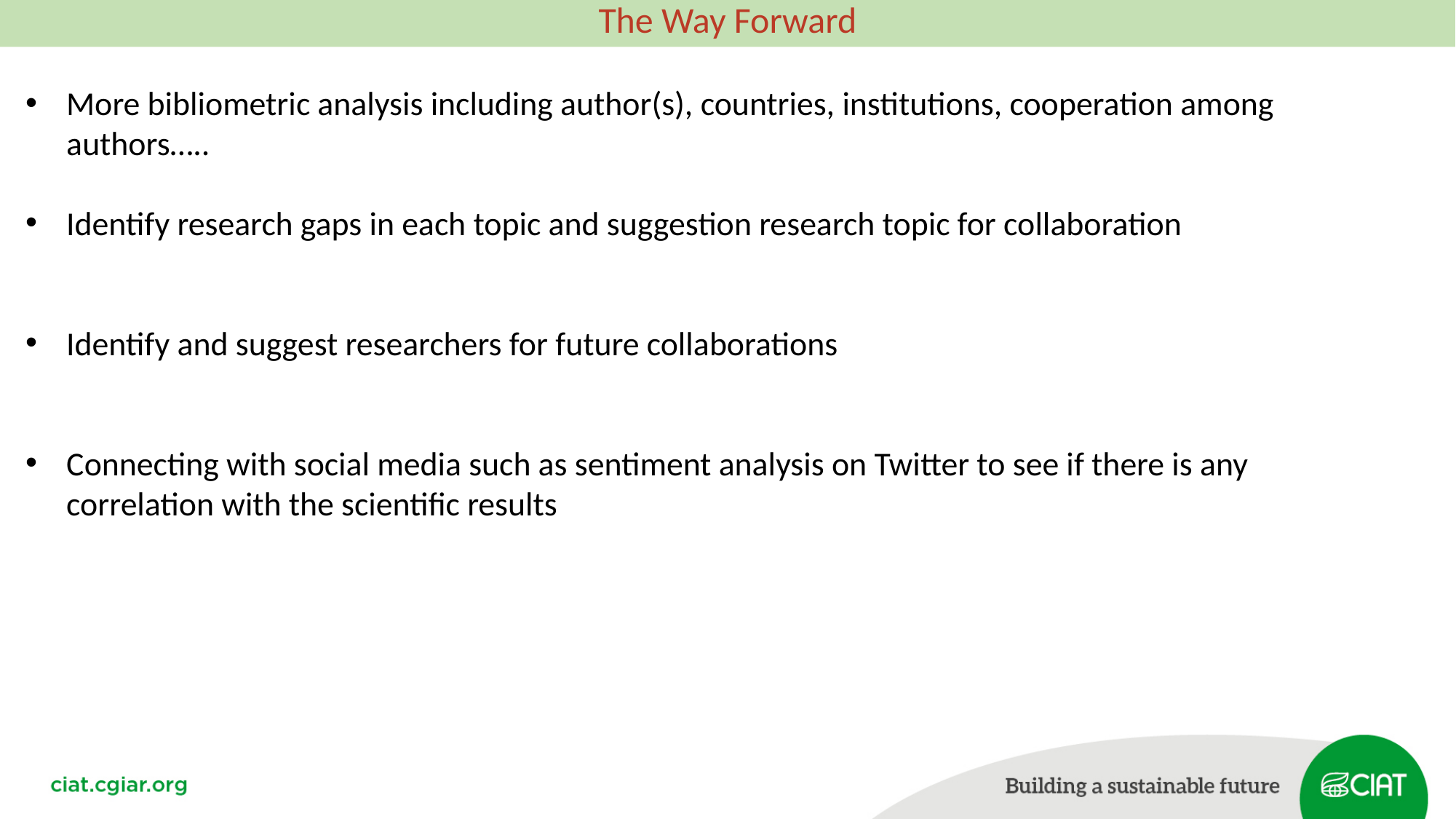

The Way Forward
More bibliometric analysis including author(s), countries, institutions, cooperation among authors…..

Identify research gaps in each topic and suggestion research topic for collaboration

Identify and suggest researchers for future collaborations

Connecting with social media such as sentiment analysis on Twitter to see if there is any correlation with the scientific results